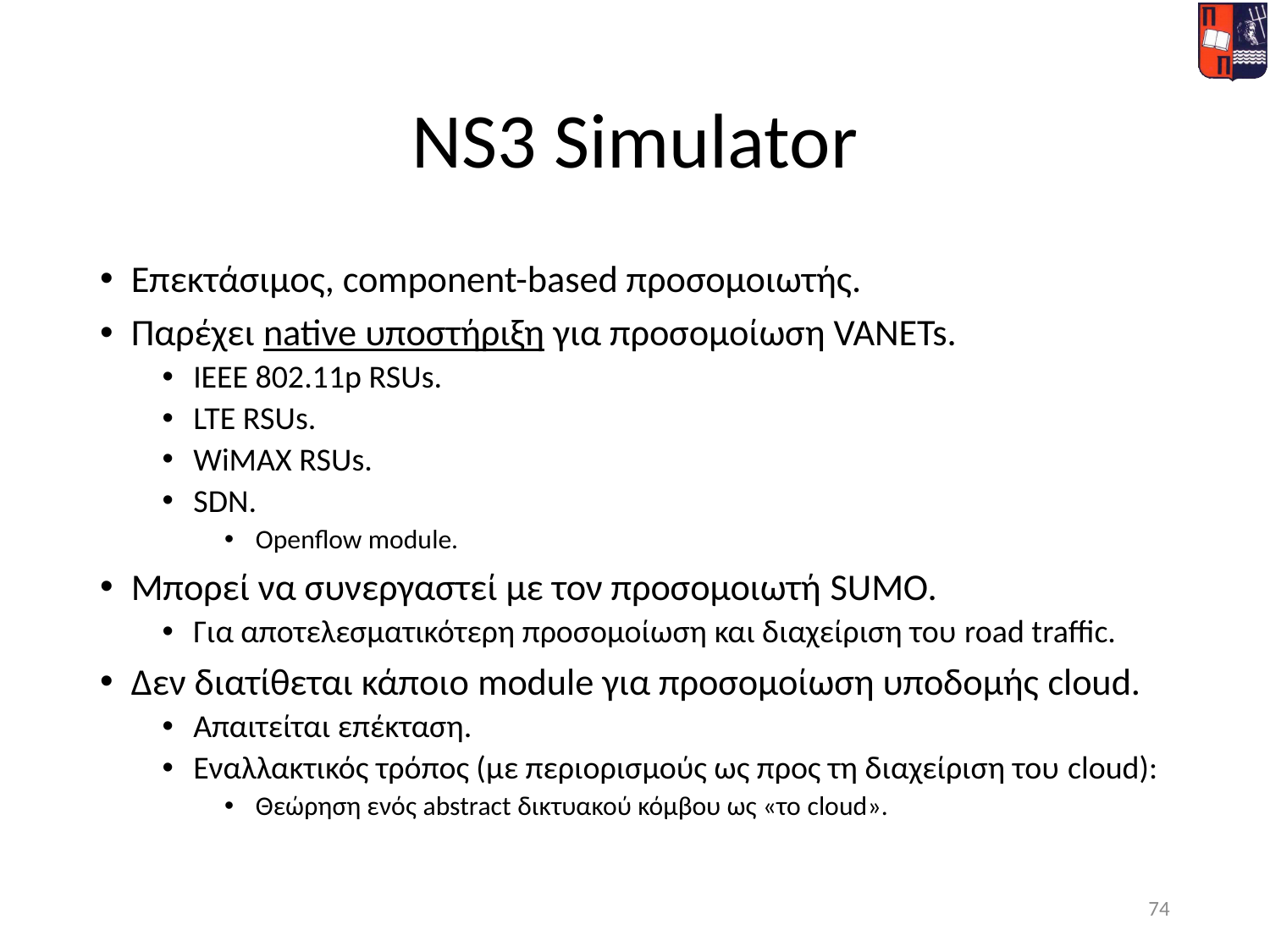

# NS3 Simulator
Επεκτάσιμος, component-based προσομοιωτής.
Παρέχει native υποστήριξη για προσομοίωση VANETs.
IEEE 802.11p RSUs.
LTE RSUs.
WiMAX RSUs.
SDN.
Openflow module.
Μπορεί να συνεργαστεί με τον προσομοιωτή SUMO.
Για αποτελεσματικότερη προσομοίωση και διαχείριση του road traffic.
Δεν διατίθεται κάποιο module για προσομοίωση υποδομής cloud.
Απαιτείται επέκταση.
Εναλλακτικός τρόπος (με περιορισμούς ως προς τη διαχείριση του cloud):
Θεώρηση ενός abstract δικτυακού κόμβου ως «το cloud».
74